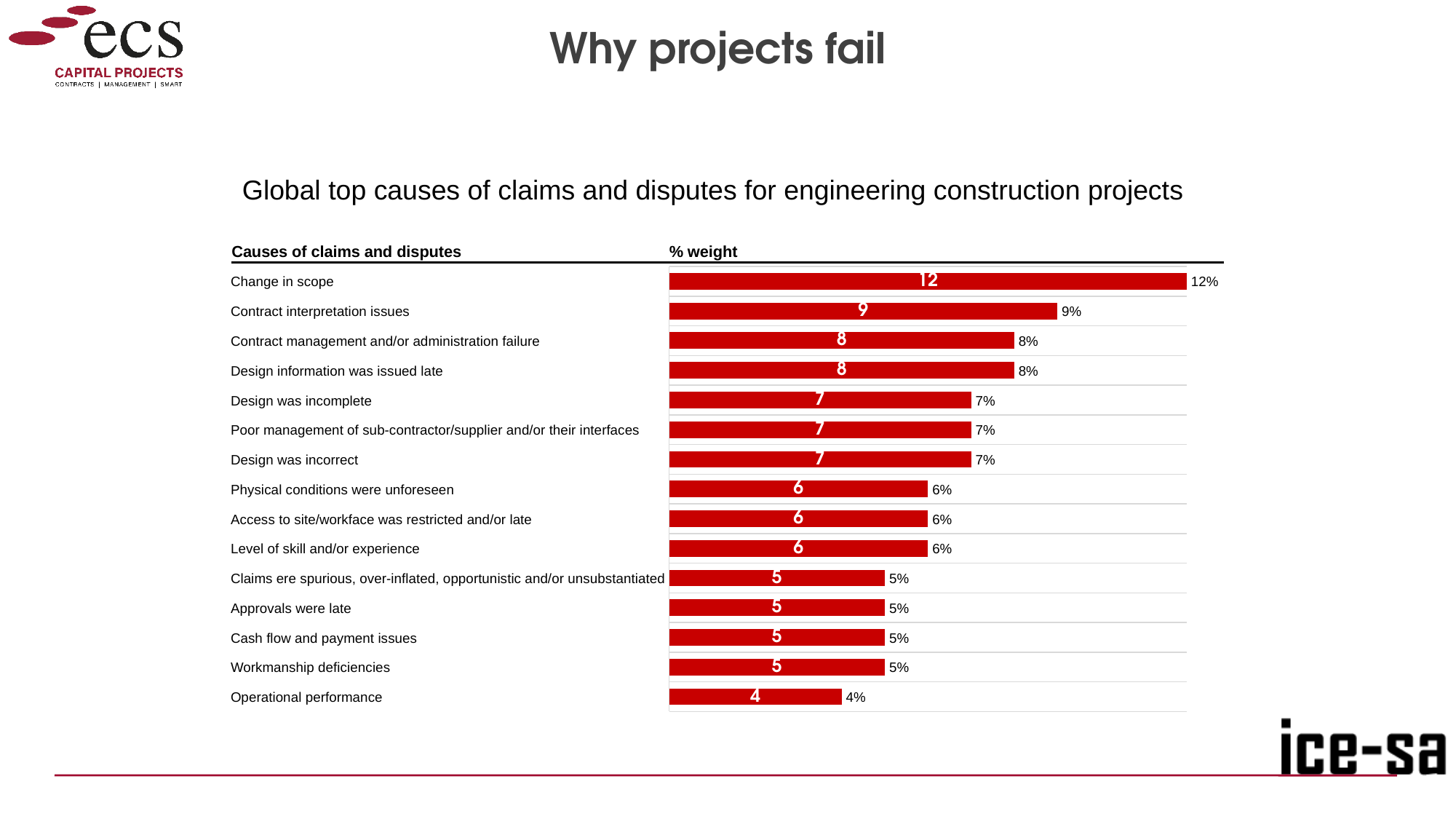

# Why projects fail

Global top causes of claims and disputes for engineering construction projects
Causes of claims and disputes
% weight

### Chart

| Category |  |
|---|---|
Change in scope
12%
Contract interpretation issues
9%
Contract management and/or administration failure
8%
Design information was issued late
8%
Design was incomplete
7%
Poor management of sub-contractor/supplier and/or their interfaces
7%
Design was incorrect
7%
Physical conditions were unforeseen
6%
Access to site/workface was restricted and/or late
6%
Level of skill and/or experience
6%
Claims ere spurious, over-inflated, opportunistic and/or unsubstantiated
5%
Approvals were late
5%
Cash flow and payment issues
5%
Workmanship deficiencies
5%
Operational performance
4%